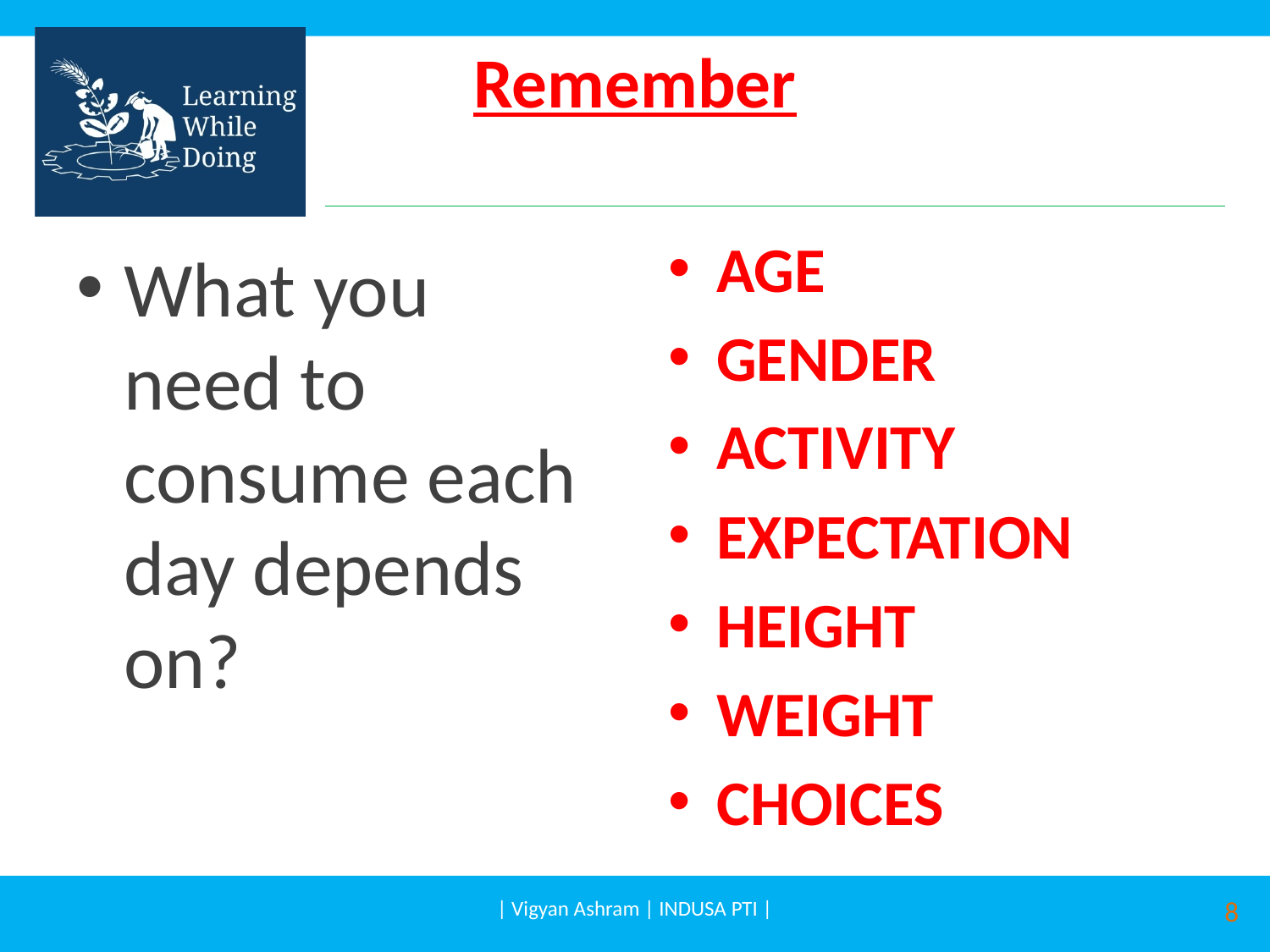

# Remember
AGE
GENDER
ACTIVITY
EXPECTATION
HEIGHT
WEIGHT
CHOICES
What you need to consume each day depends on?
| Vigyan Ashram | INDUSA PTI |
8